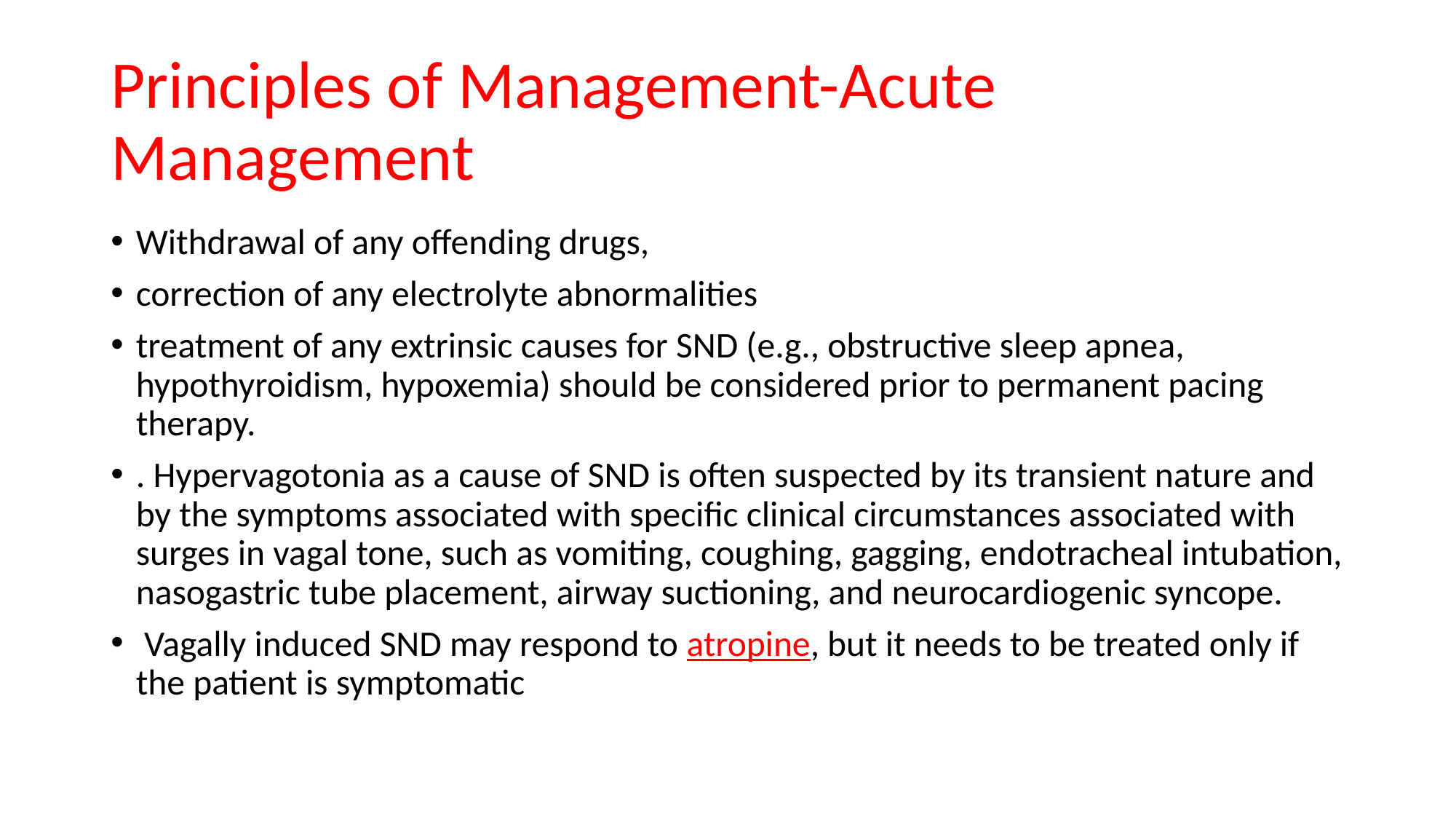

# Principles of Management-Acute Management
Withdrawal of any offending drugs,
correction of any electrolyte abnormalities
treatment of any extrinsic causes for SND (e.g., obstructive sleep apnea, hypothyroidism, hypoxemia) should be considered prior to permanent pacing therapy.
. Hypervagotonia as a cause of SND is often suspected by its transient nature and by the symptoms associated with specific clinical circumstances associated with surges in vagal tone, such as vomiting, coughing, gagging, endotracheal intubation, nasogastric tube placement, airway suctioning, and neurocardiogenic syncope.
 Vagally induced SND may respond to atropine, but it needs to be treated only if the patient is symptomatic